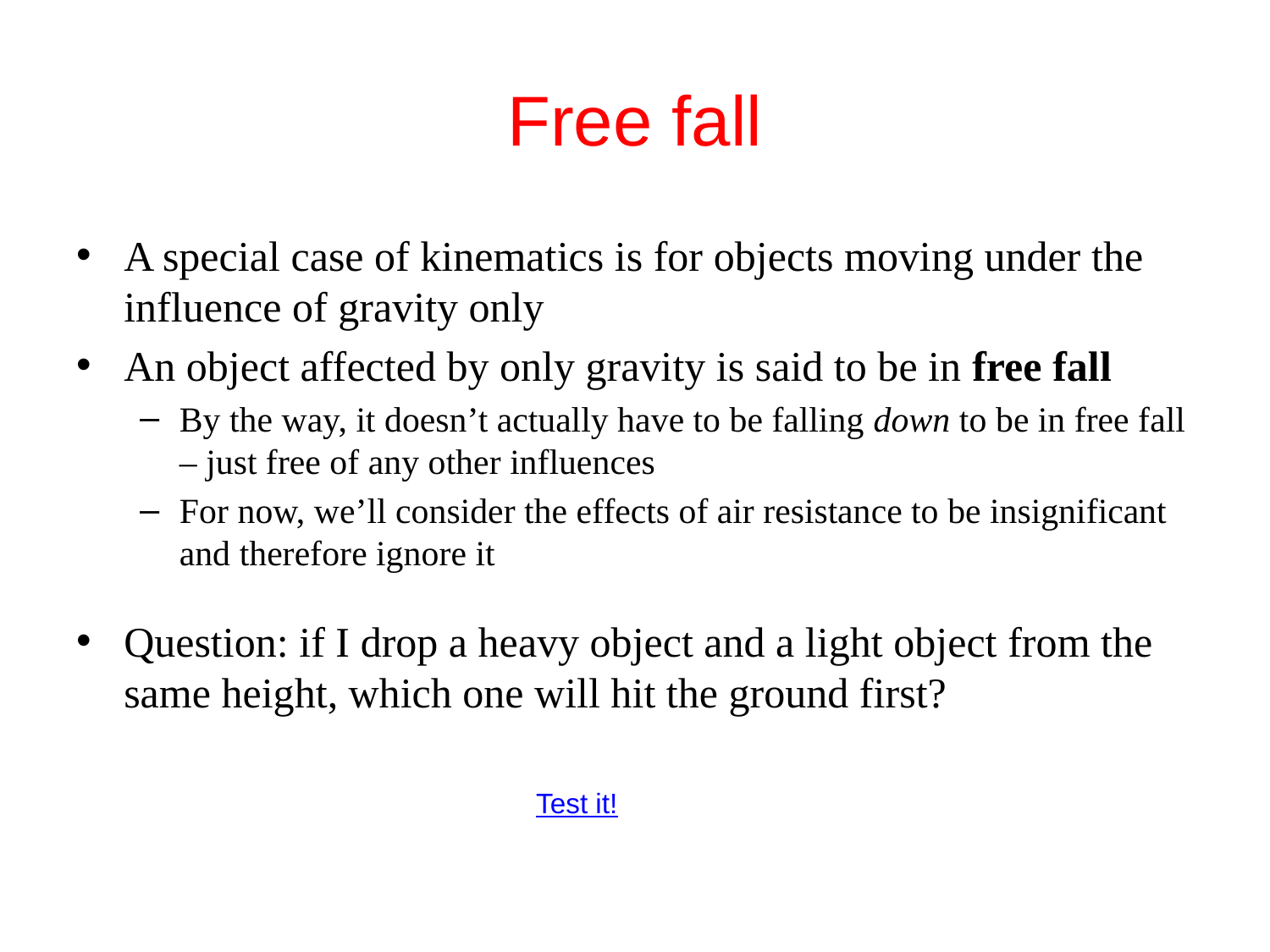

# Free fall
A special case of kinematics is for objects moving under the influence of gravity only
An object affected by only gravity is said to be in free fall
By the way, it doesn’t actually have to be falling down to be in free fall – just free of any other influences
For now, we’ll consider the effects of air resistance to be insignificant and therefore ignore it

Question: if I drop a heavy object and a light object from the same height, which one will hit the ground first?

Test it!